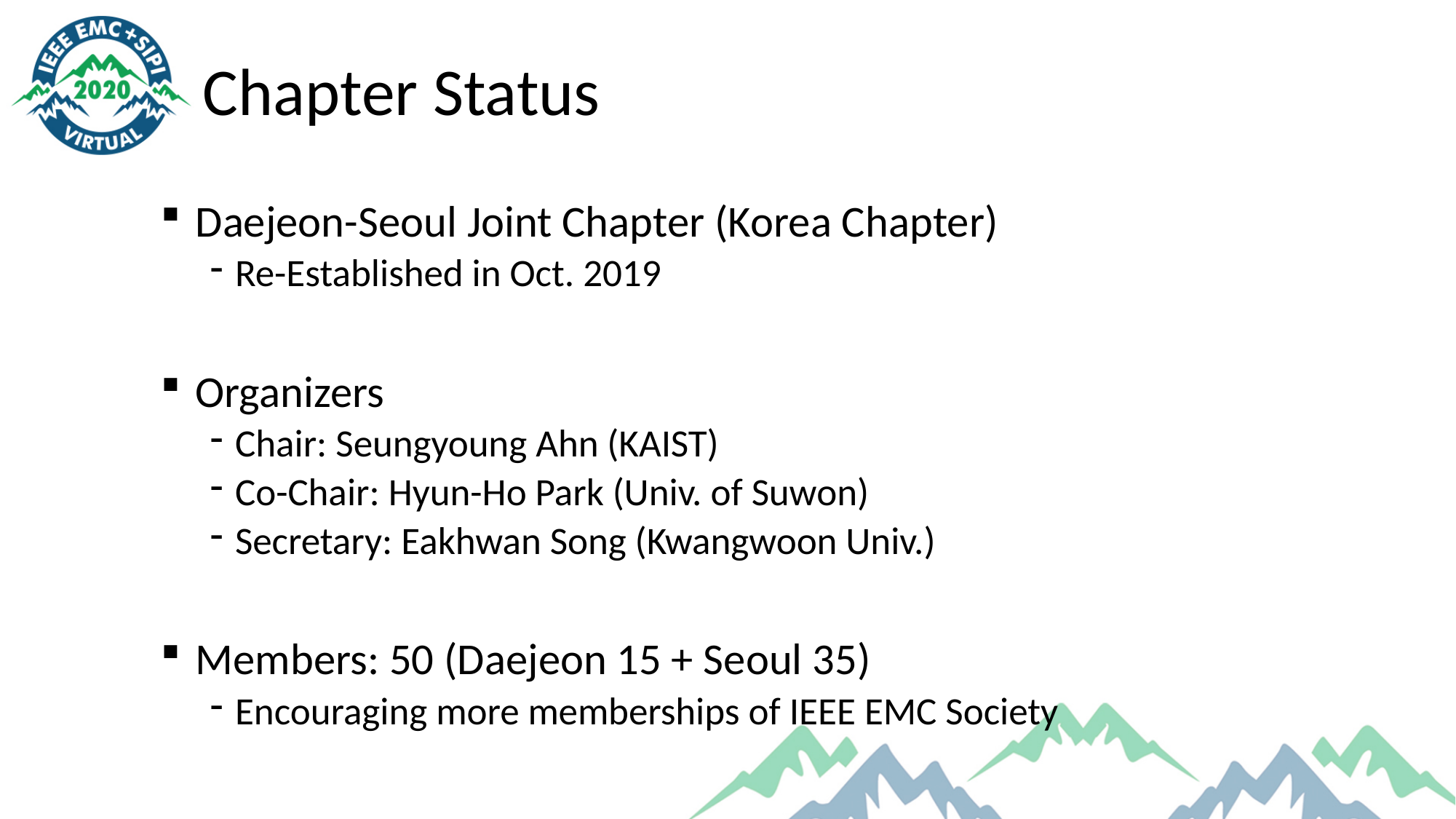

# Chapter Status
 Daejeon-Seoul Joint Chapter (Korea Chapter)
Re-Established in Oct. 2019

 Organizers
Chair: Seungyoung Ahn (KAIST)
Co-Chair: Hyun-Ho Park (Univ. of Suwon)
Secretary: Eakhwan Song (Kwangwoon Univ.)

 Members: 50 (Daejeon 15 + Seoul 35)
Encouraging more memberships of IEEE EMC Society